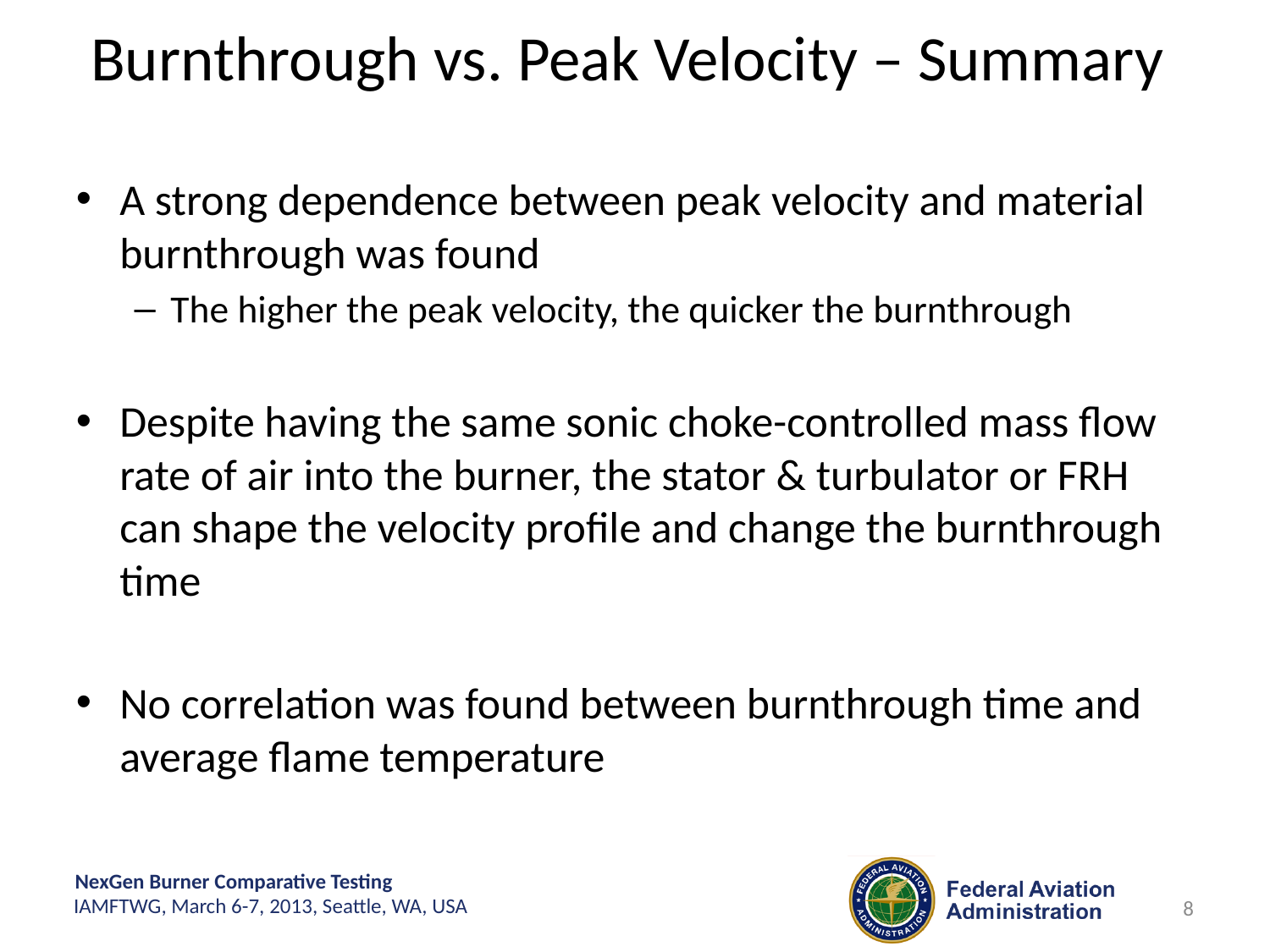

Burnthrough vs. Peak Velocity – Summary
A strong dependence between peak velocity and material burnthrough was found
The higher the peak velocity, the quicker the burnthrough

Despite having the same sonic choke-controlled mass flow rate of air into the burner, the stator & turbulator or FRH can shape the velocity profile and change the burnthrough time

No correlation was found between burnthrough time and average flame temperature
8